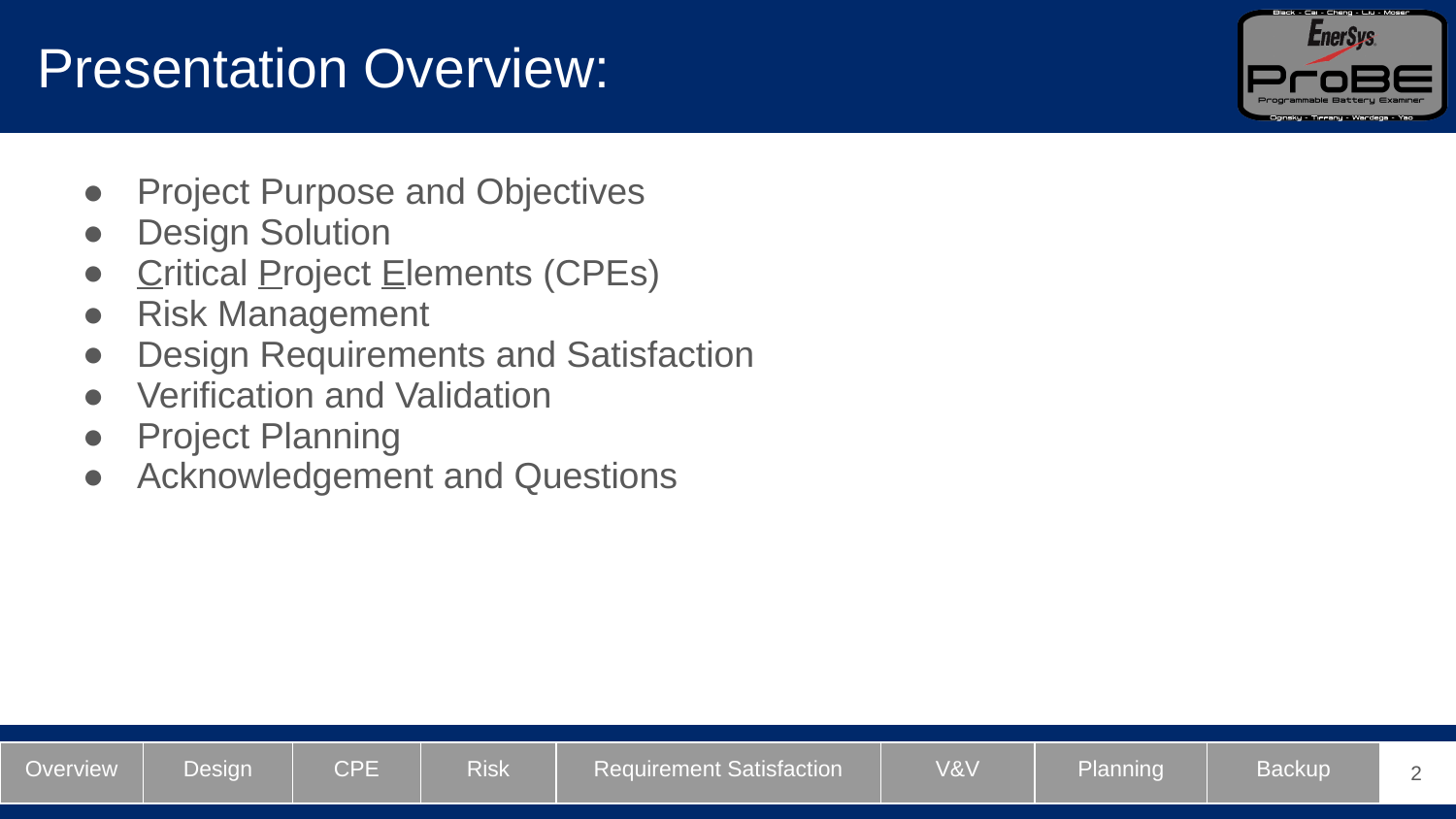

# Presentation Overview:
Project Purpose and Objectives
Design Solution
Critical Project Elements (CPEs)
Risk Management
Design Requirements and Satisfaction
Verification and Validation
Project Planning
Acknowledgement and Questions
2